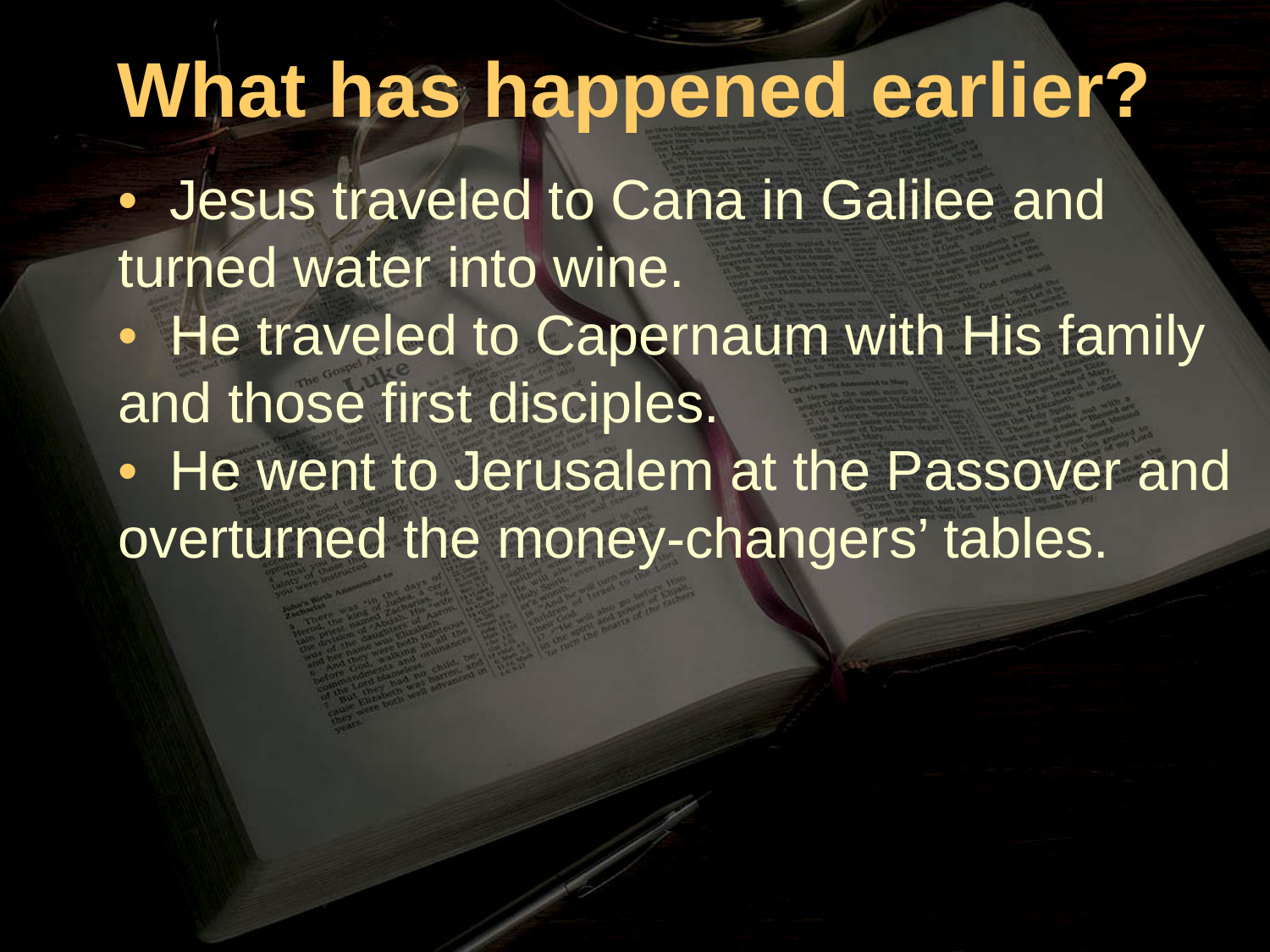

What has happened earlier?
•  Jesus traveled to Cana in Galilee and turned water into wine.
•  He traveled to Capernaum with His family and those first disciples.
•  He went to Jerusalem at the Passover and overturned the money-changers’ tables.